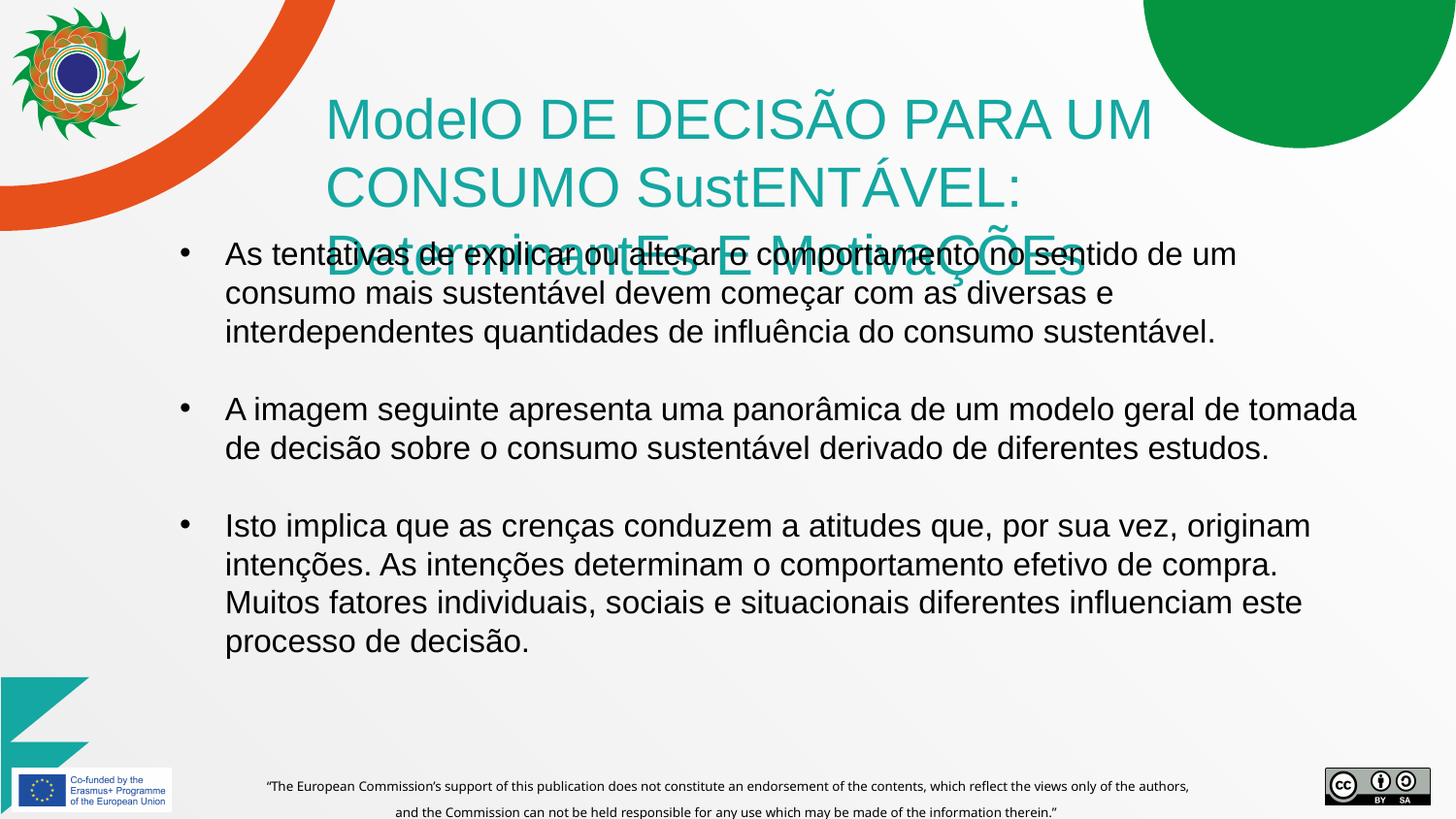

# ModelO DE DECISÃO PARA UM CONSUMO SustENTÁVEL: DeterminantEs E MotivaÇÕEs
As tentativas de explicar ou alterar o comportamento no sentido de um consumo mais sustentável devem começar com as diversas e interdependentes quantidades de influência do consumo sustentável.

A imagem seguinte apresenta uma panorâmica de um modelo geral de tomada de decisão sobre o consumo sustentável derivado de diferentes estudos.

Isto implica que as crenças conduzem a atitudes que, por sua vez, originam intenções. As intenções determinam o comportamento efetivo de compra. Muitos fatores individuais, sociais e situacionais diferentes influenciam este processo de decisão.